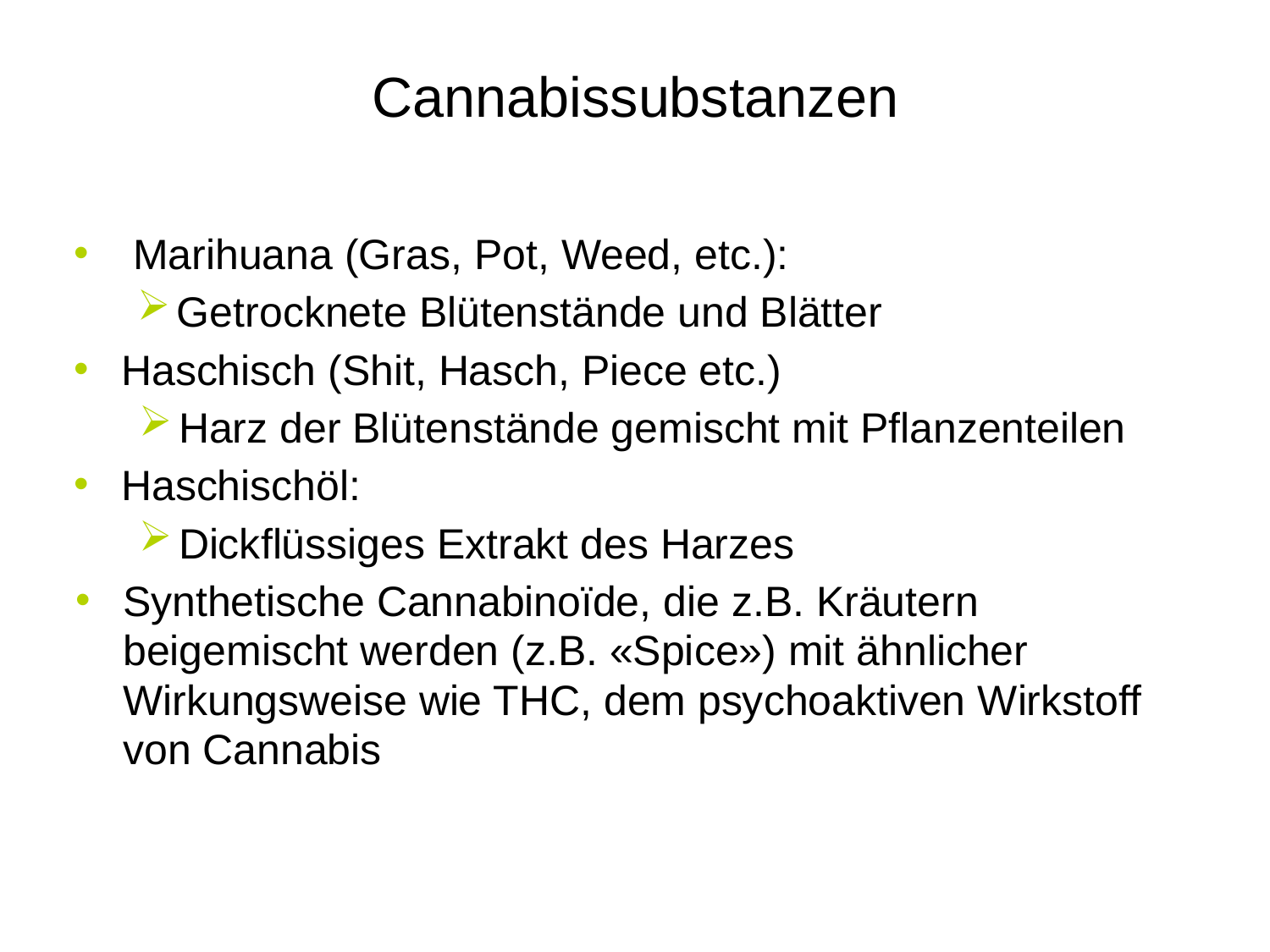

# Cannabissubstanzen
 Marihuana (Gras, Pot, Weed, etc.):
Getrocknete Blütenstände und Blätter
Haschisch (Shit, Hasch, Piece etc.)
Harz der Blütenstände gemischt mit Pflanzenteilen
Haschischöl:
Dickflüssiges Extrakt des Harzes
Synthetische Cannabinoïde, die z.B. Kräutern beigemischt werden (z.B. «Spice») mit ähnlicher Wirkungsweise wie THC, dem psychoaktiven Wirkstoff von Cannabis